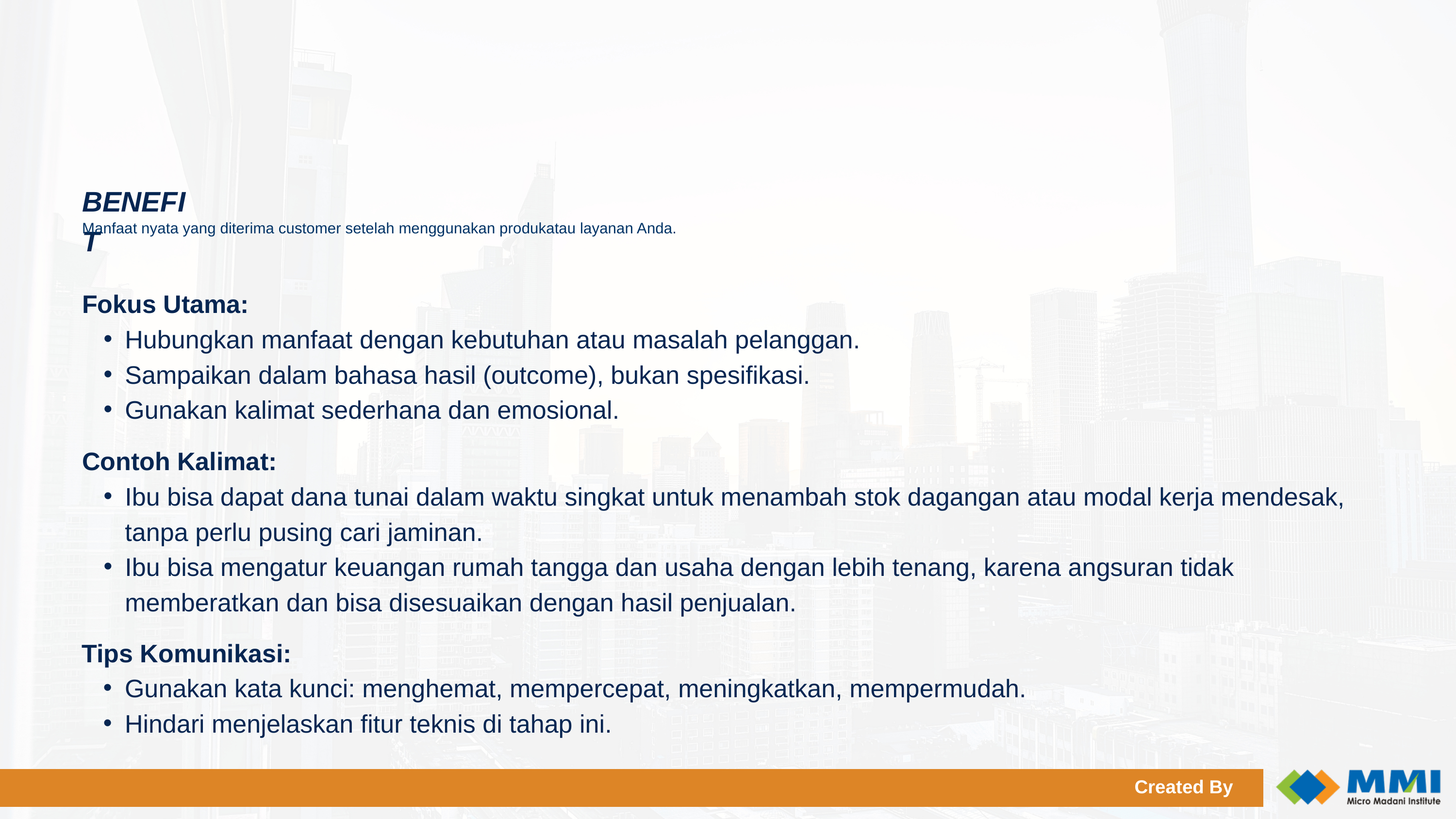

BENEFIT
Manfaat nyata yang diterima customer setelah menggunakan produkatau layanan Anda.
Fokus Utama:
Hubungkan manfaat dengan kebutuhan atau masalah pelanggan.
Sampaikan dalam bahasa hasil (outcome), bukan spesifikasi.
Gunakan kalimat sederhana dan emosional.
Contoh Kalimat:
Ibu bisa dapat dana tunai dalam waktu singkat untuk menambah stok dagangan atau modal kerja mendesak, tanpa perlu pusing cari jaminan.
Ibu bisa mengatur keuangan rumah tangga dan usaha dengan lebih tenang, karena angsuran tidak memberatkan dan bisa disesuaikan dengan hasil penjualan.
Tips Komunikasi:
Gunakan kata kunci: menghemat, mempercepat, meningkatkan, mempermudah.
Hindari menjelaskan fitur teknis di tahap ini.

Created By